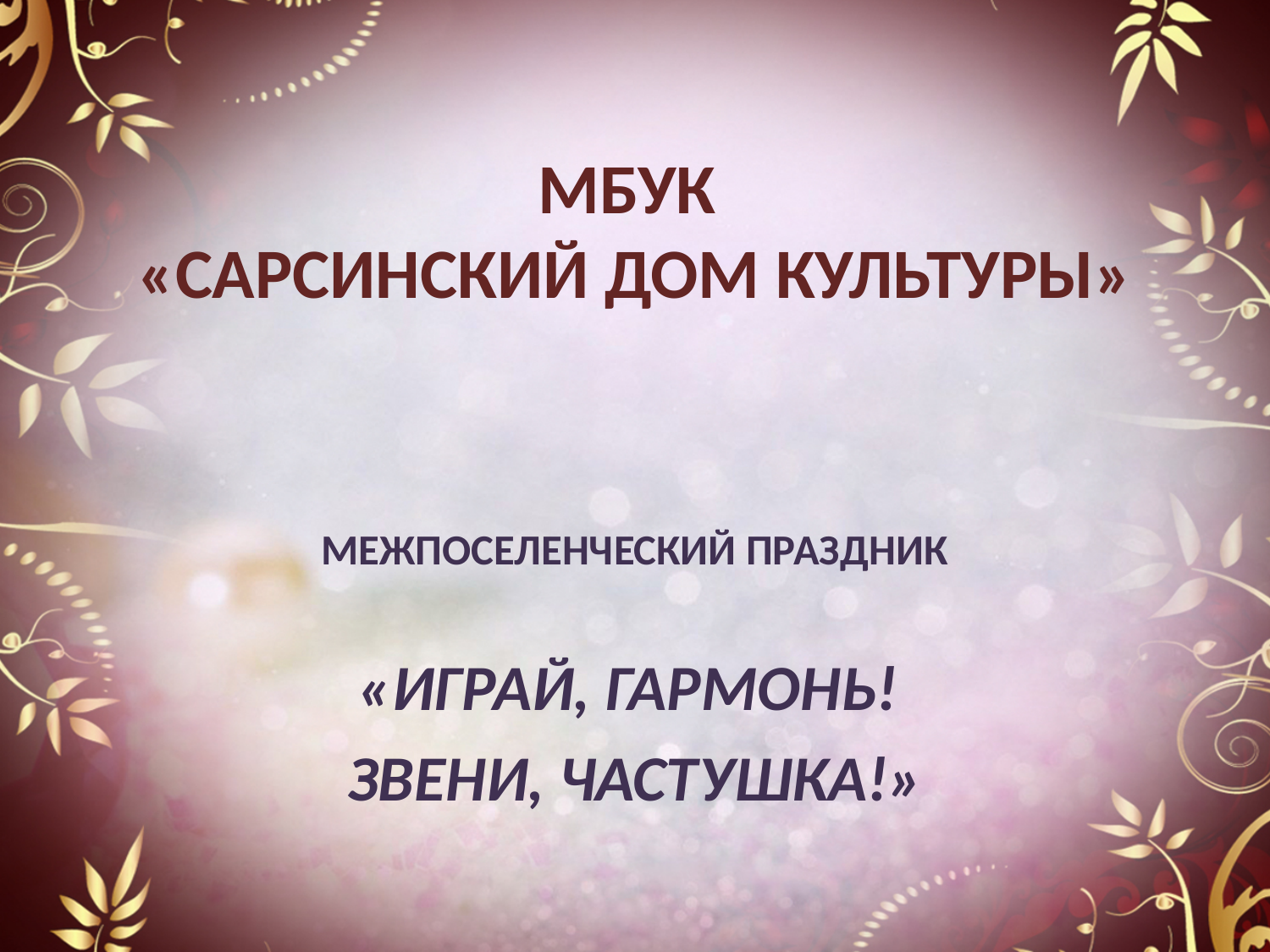

# МБУК «САРСИНСКИЙ ДОМ КУЛЬТУРЫ»
МЕЖПОСЕЛЕНЧЕСКИЙ ПРАЗДНИК

«ИГРАЙ, ГАРМОНЬ!
ЗВЕНИ, ЧАСТУШКА!»